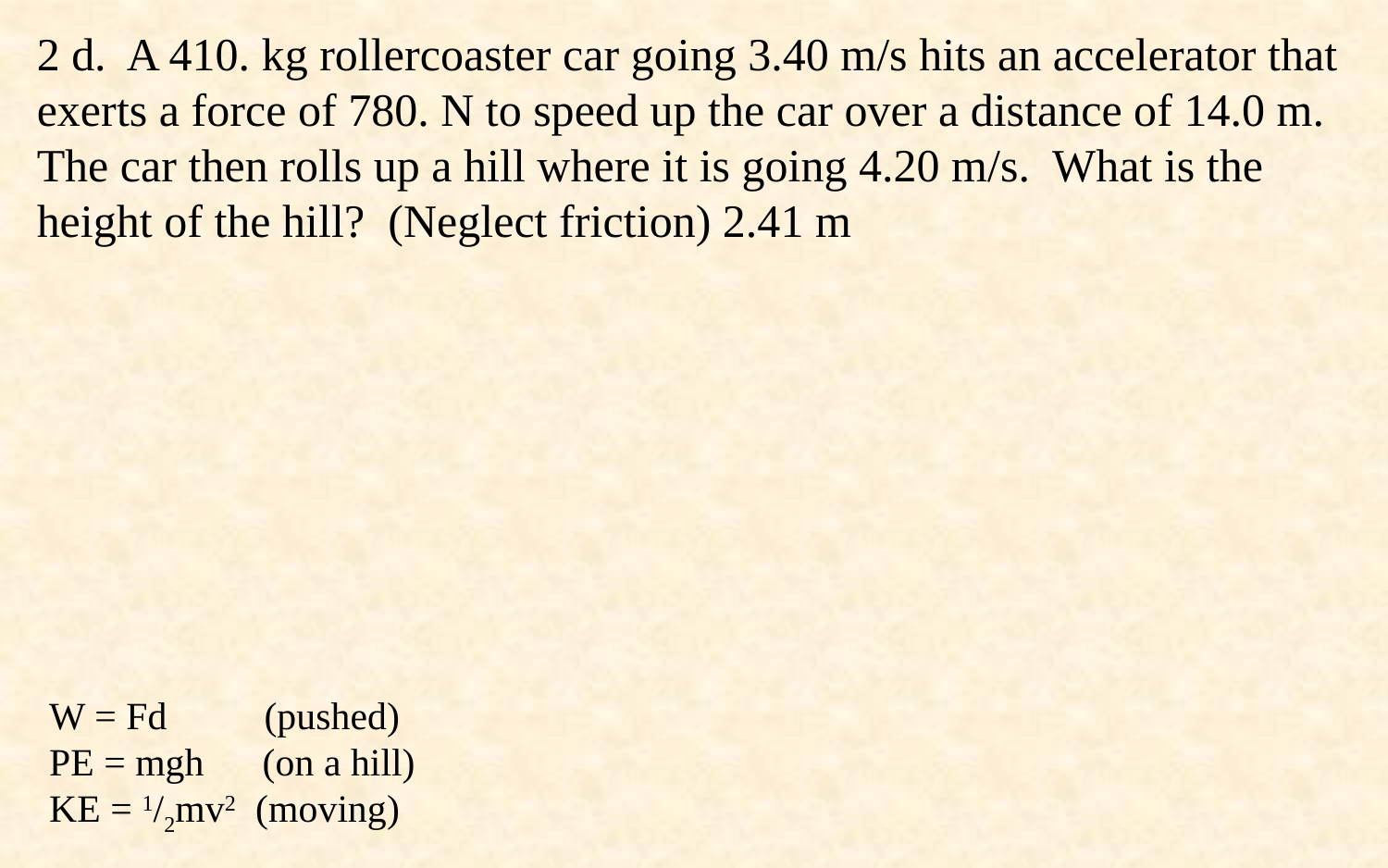

2 d.  A 410. kg rollercoaster car going 3.40 m/s hits an accelerator that exerts a force of 780. N to speed up the car over a distance of 14.0 m.  The car then rolls up a hill where it is going 4.20 m/s.  What is the height of the hill?  (Neglect friction) 2.41 m
W = Fd          (pushed)
PE = mgh      (on a hill)
KE = 1/2mv2  (moving)